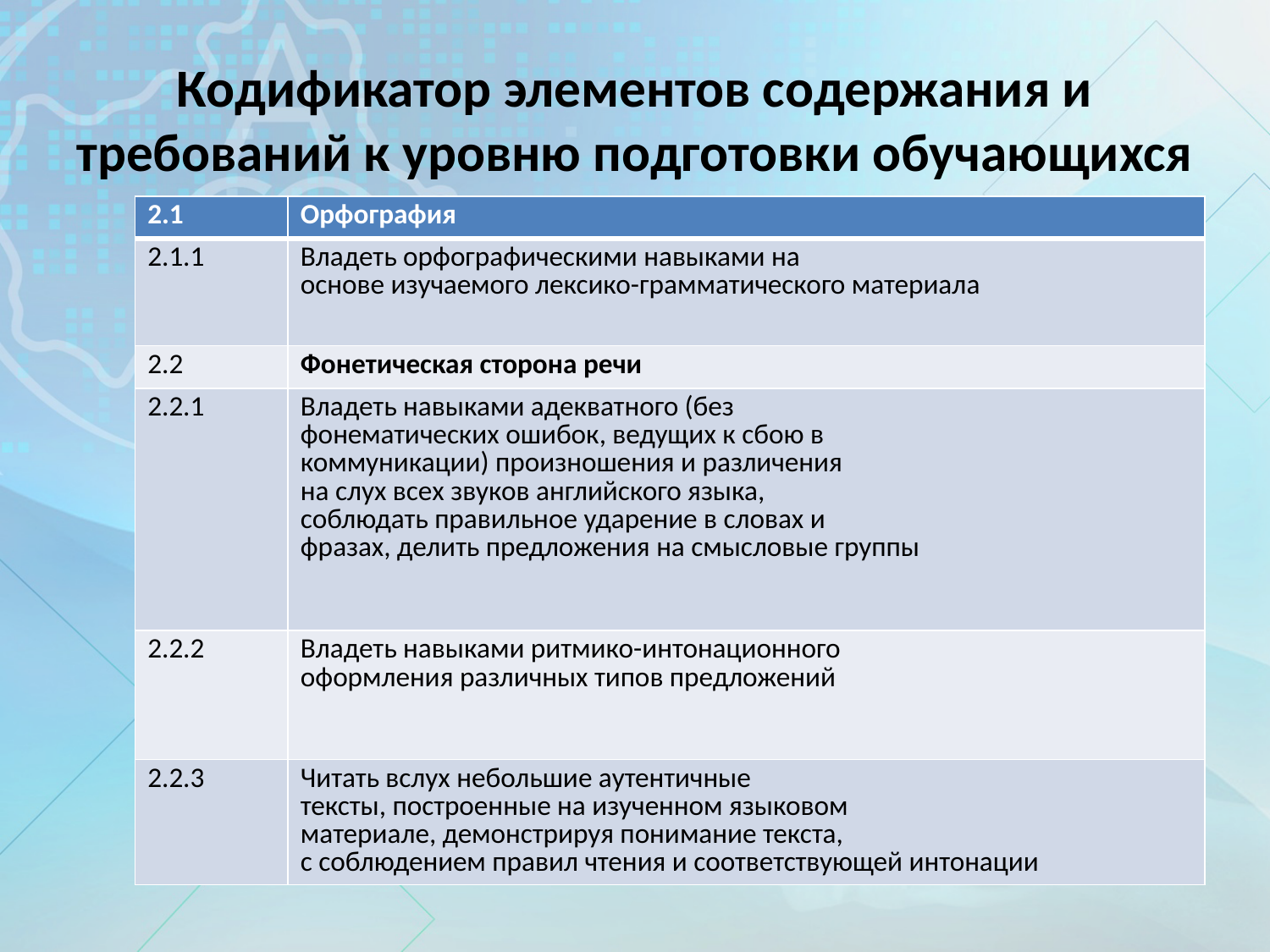

# Кодификатор элементов содержания и требований к уровню подготовки обучающихся
| 2.1 | Орфография |
| --- | --- |
| 2.1.1 | Владеть орфографическими навыками на основе изучаемого лексико-грамматического материала |
| 2.2 | Фонетическая сторона речи |
| 2.2.1 | Владеть навыками адекватного (без фонематических ошибок, ведущих к сбою в коммуникации) произношения и различения на слух всех звуков английского языка, соблюдать правильное ударение в словах и фразах, делить предложения на смысловые группы |
| 2.2.2 | Владеть навыками ритмико-интонационного оформления различных типов предложений |
| 2.2.3 | Читать вслух небольшие аутентичные тексты, построенные на изученном языковом материале, демонстрируя понимание текста, с соблюдением правил чтения и соответствующей интонации |